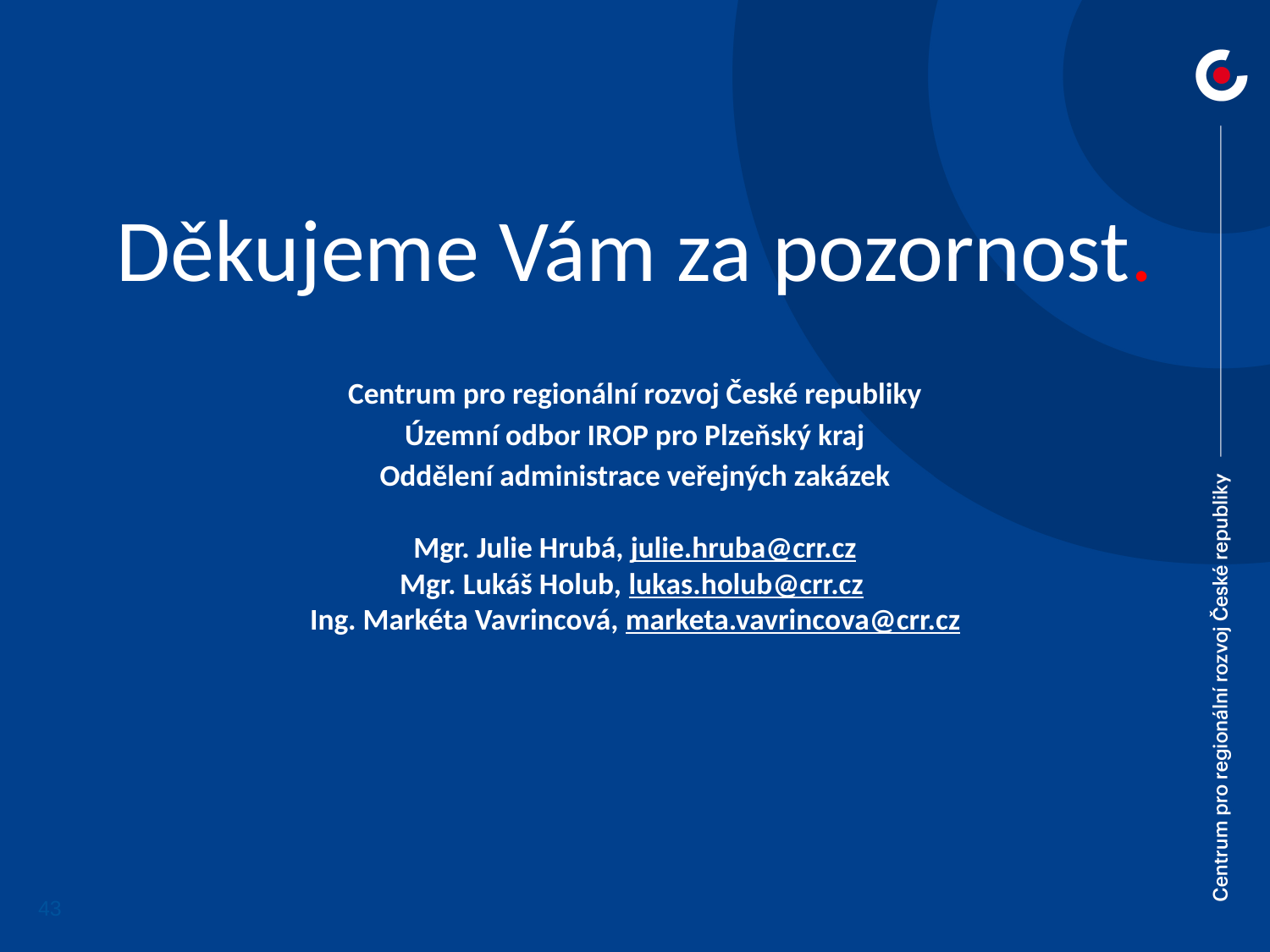

Děkujeme Vám za pozornost.
Centrum pro regionální rozvoj České republiky
Územní odbor IROP pro Plzeňský kraj
Oddělení administrace veřejných zakázek

Mgr. Julie Hrubá, julie.hruba@crr.cz
Mgr. Lukáš Holub, lukas.holub@crr.cz
Ing. Markéta Vavrincová, marketa.vavrincova@crr.cz

43